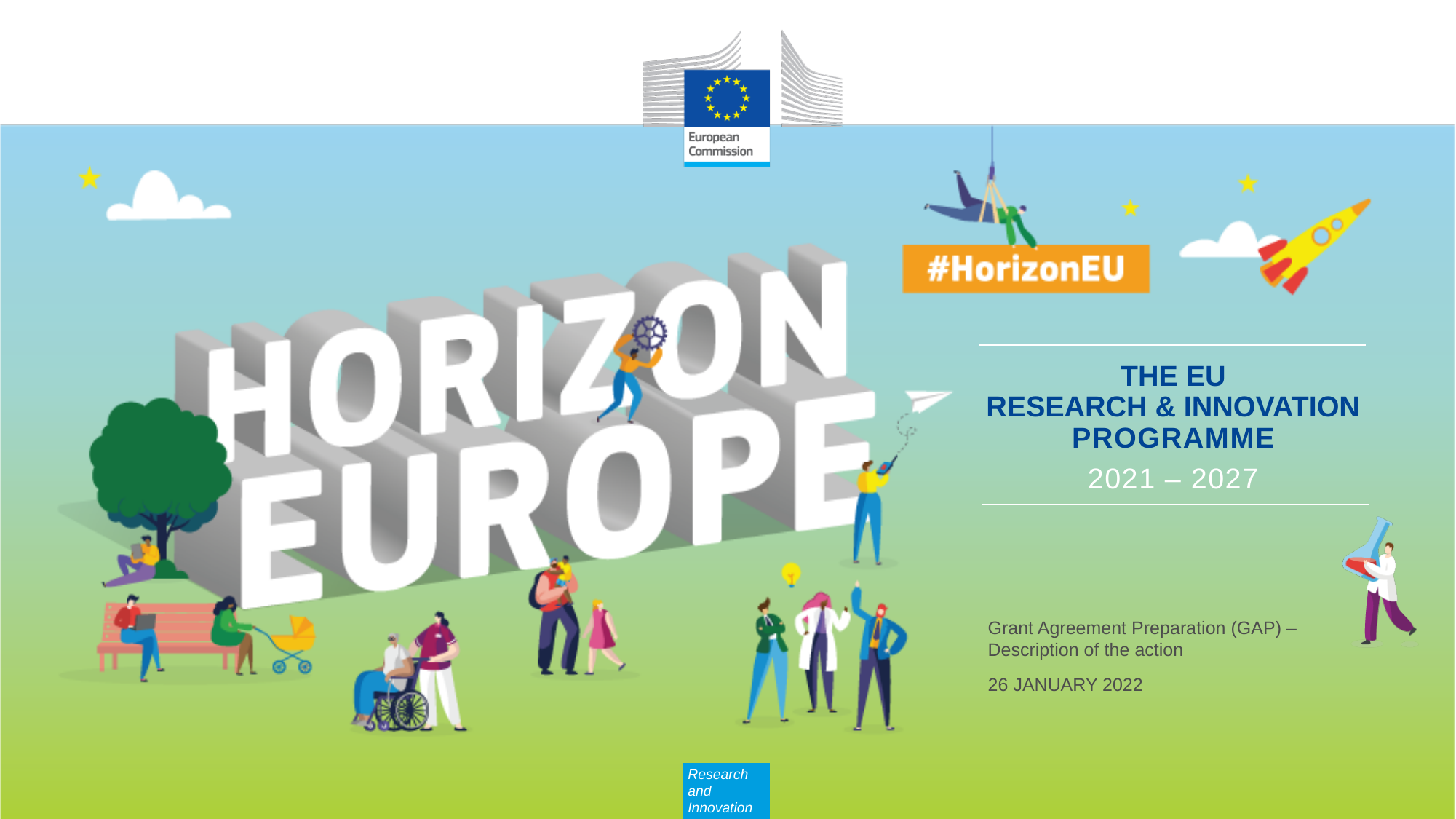

Grant Agreement Preparation (GAP) – Description of the action
26 JANUARY 2022